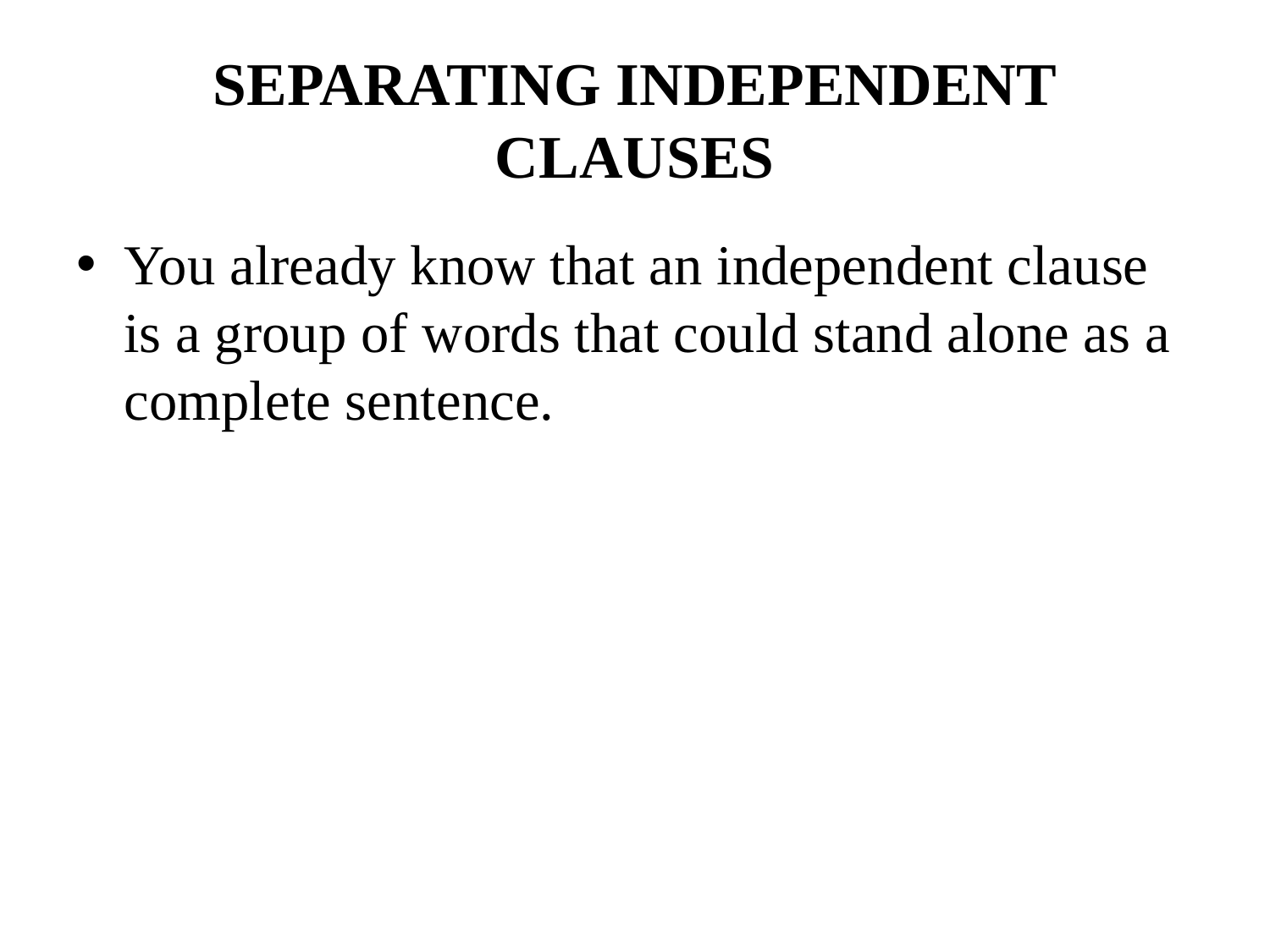

# SEPARATING INDEPENDENT CLAUSES
You already know that an independent clause is a group of words that could stand alone as a complete sentence.